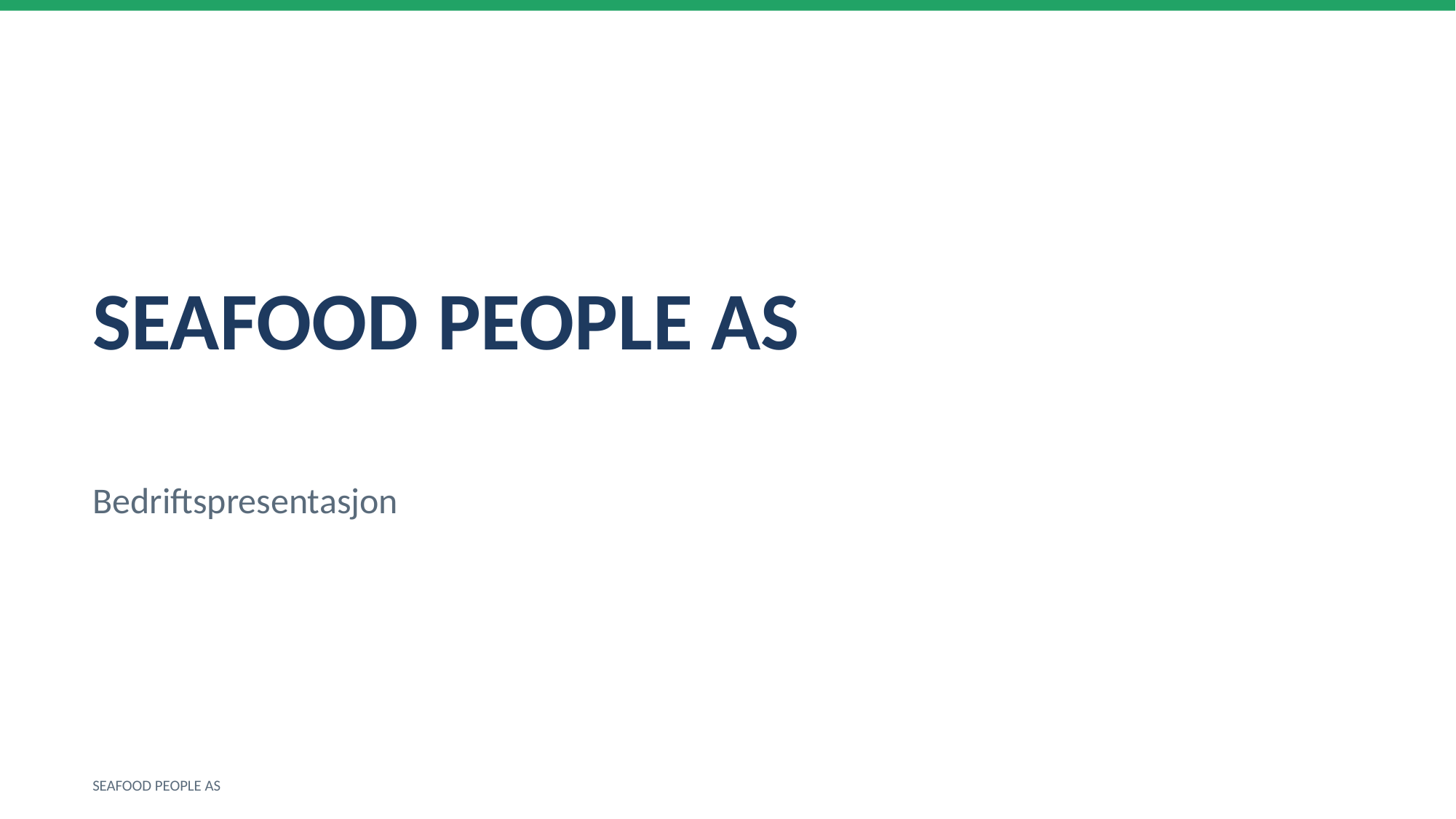

SEAFOOD PEOPLE AS
Bedriftspresentasjon
SEAFOOD PEOPLE AS